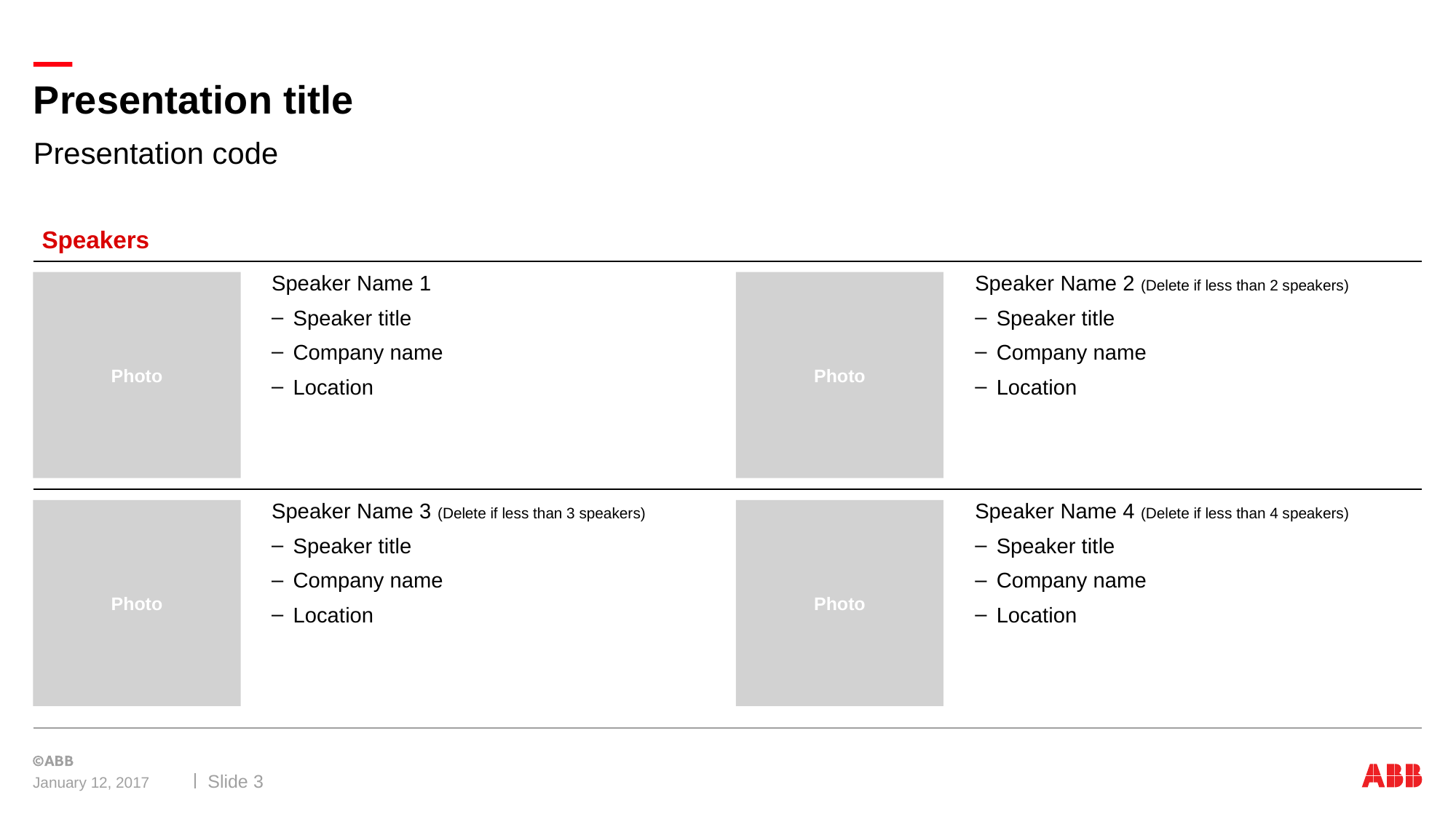

# Presentation title
Presentation code
Speakers
Speaker Name 1
Speaker title
Company name
Location
Speaker Name 2 (Delete if less than 2 speakers)
Speaker title
Company name
Location
Photo
Photo
Speaker Name 3 (Delete if less than 3 speakers)
Speaker title
Company name
Location
Speaker Name 4 (Delete if less than 4 speakers)
Speaker title
Company name
Location
Photo
Photo

Slide 3
January 12, 2017